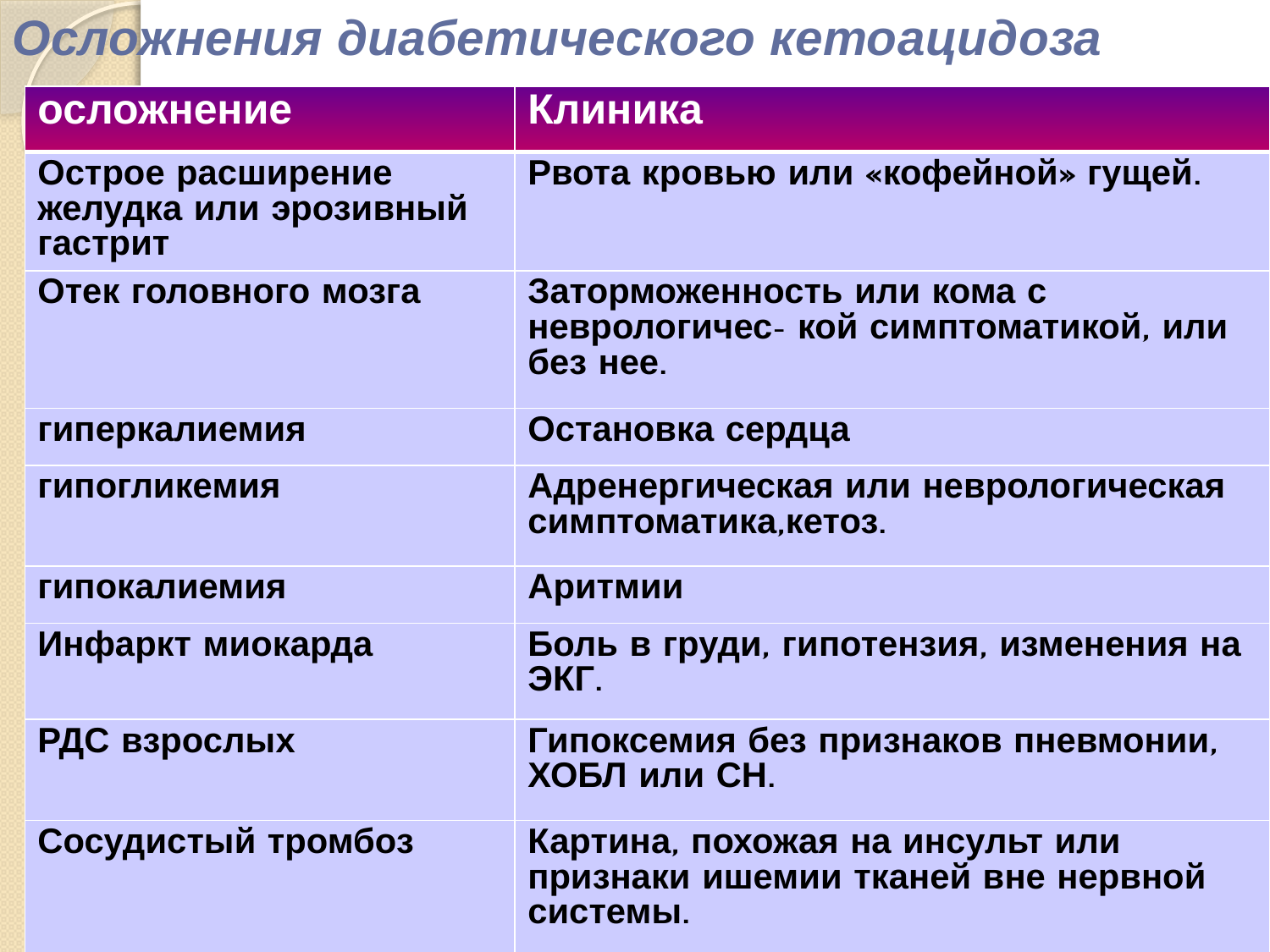

# Осложнения диабетического кетоацидоза
| осложнение | Клиника |
| --- | --- |
| Острое расширение желудка или эрозивный гастрит | Рвота кровью или «кофейной» гущей. |
| Отек головного мозга | Заторможенность или кома с неврологичес- кой симптоматикой, или без нее. |
| гиперкалиемия | Остановка сердца |
| гипогликемия | Адренергическая или неврологическая симптоматика,кетоз. |
| гипокалиемия | Аритмии |
| Инфаркт миокарда | Боль в груди, гипотензия, изменения на ЭКГ. |
| РДС взрослых | Гипоксемия без признаков пневмонии, ХОБЛ или СН. |
| Сосудистый тромбоз | Картина, похожая на инсульт или признаки ишемии тканей вне нервной системы. |